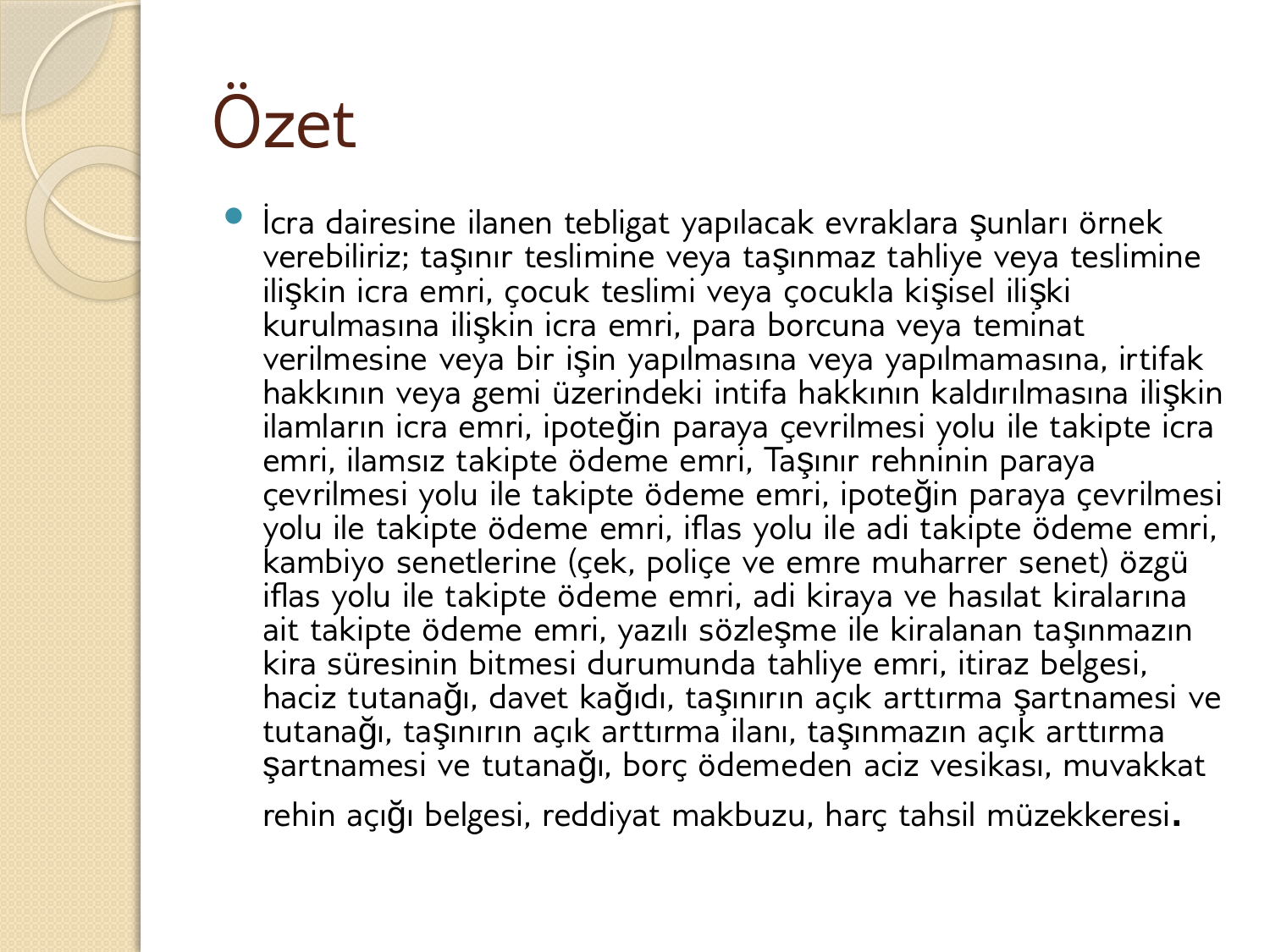

# Özet
İcra dairesine ilanen tebligat yapılacak evraklara şunları örnek verebiliriz; taşınır teslimine veya taşınmaz tahliye veya teslimine ilişkin icra emri, çocuk teslimi veya çocukla kişisel ilişki kurulmasına ilişkin icra emri, para borcuna veya teminat verilmesine veya bir işin yapılmasına veya yapılmamasına, irtifak hakkının veya gemi üzerindeki intifa hakkının kaldırılmasına ilişkin ilamların icra emri, ipoteğin paraya çevrilmesi yolu ile takipte icra emri, ilamsız takipte ödeme emri, Taşınır rehninin paraya çevrilmesi yolu ile takipte ödeme emri, ipoteğin paraya çevrilmesi yolu ile takipte ödeme emri, iflas yolu ile adi takipte ödeme emri, kambiyo senetlerine (çek, poliçe ve emre muharrer senet) özgü iflas yolu ile takipte ödeme emri, adi kiraya ve hasılat kiralarına ait takipte ödeme emri, yazılı sözleşme ile kiralanan taşınmazın kira süresinin bitmesi durumunda tahliye emri, itiraz belgesi, haciz tutanağı, davet kağıdı, taşınırın açık arttırma şartnamesi ve tutanağı, taşınırın açık arttırma ilanı, taşınmazın açık arttırma şartnamesi ve tutanağı, borç ödemeden aciz vesikası, muvakkat rehin açığı belgesi, reddiyat makbuzu, harç tahsil müzekkeresi.